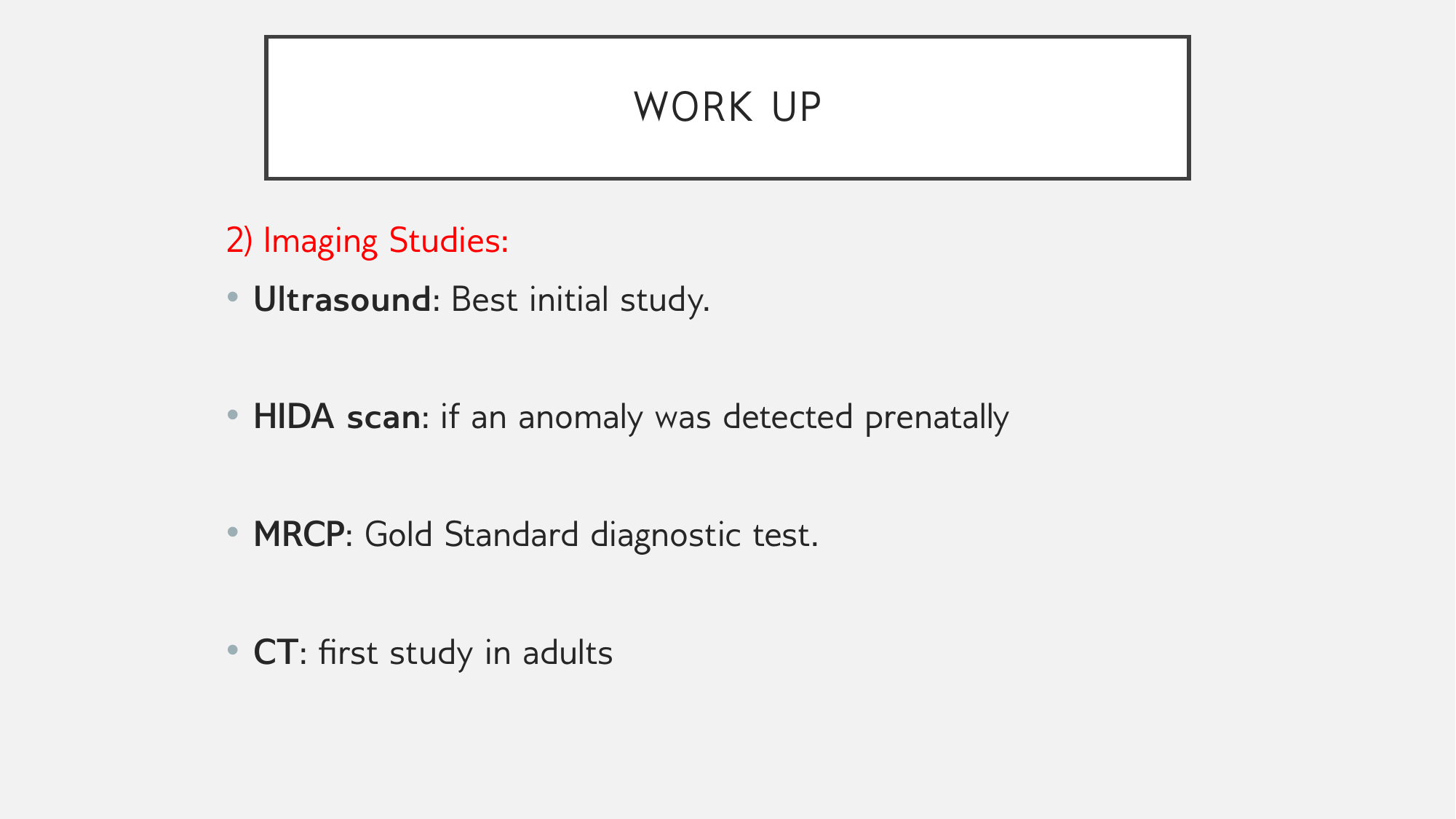

# Work Up
2) Imaging Studies:
Ultrasound: Best initial study.

HIDA scan: if an anomaly was detected prenatally

MRCP: Gold Standard diagnostic test.

CT: first study in adults